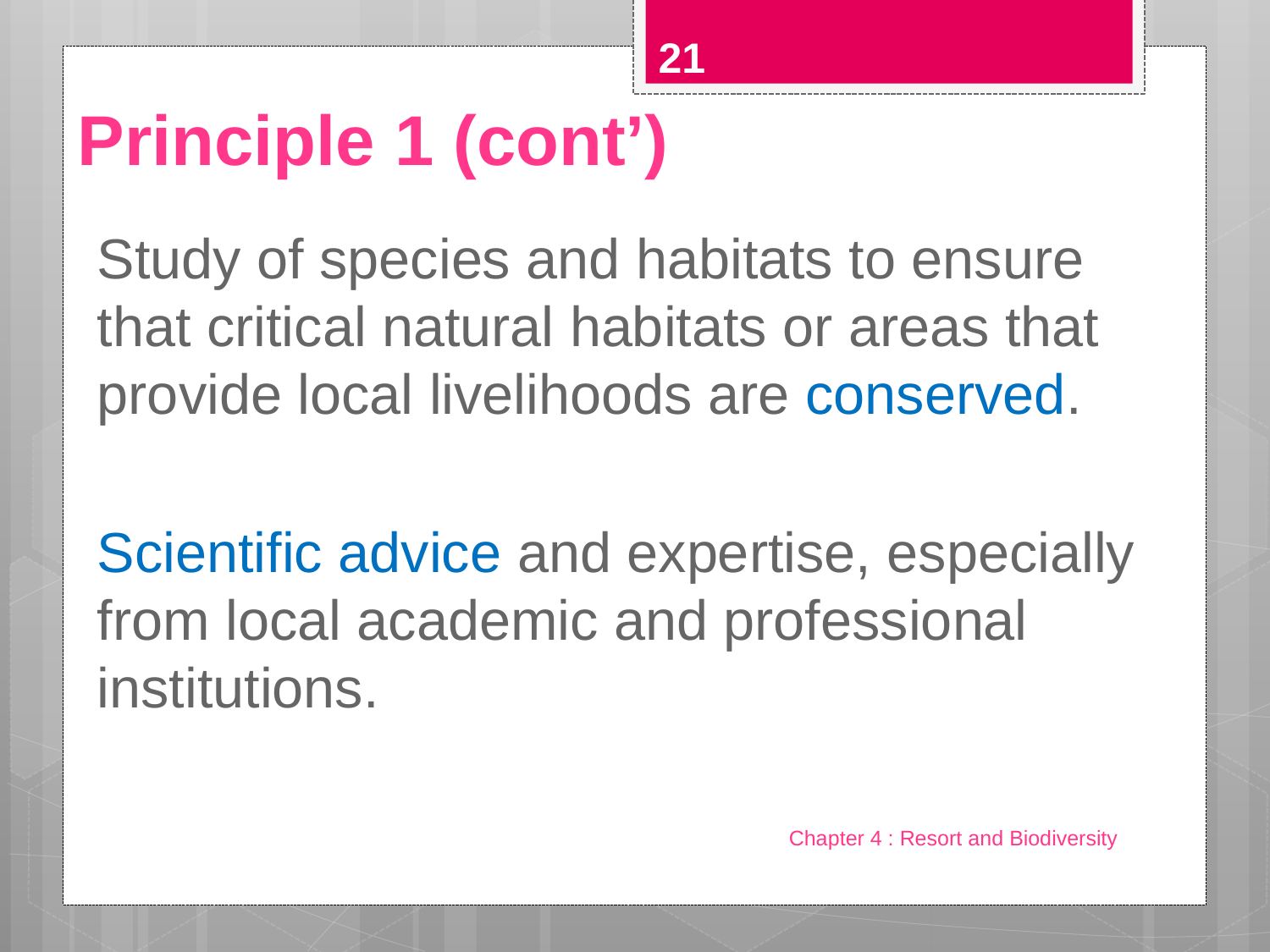

21
# Principle 1 (cont’)
Study of species and habitats to ensure that critical natural habitats or areas that provide local livelihoods are conserved.

Scientific advice and expertise, especially from local academic and professional institutions.

Chapter 4 : Resort and Biodiversity